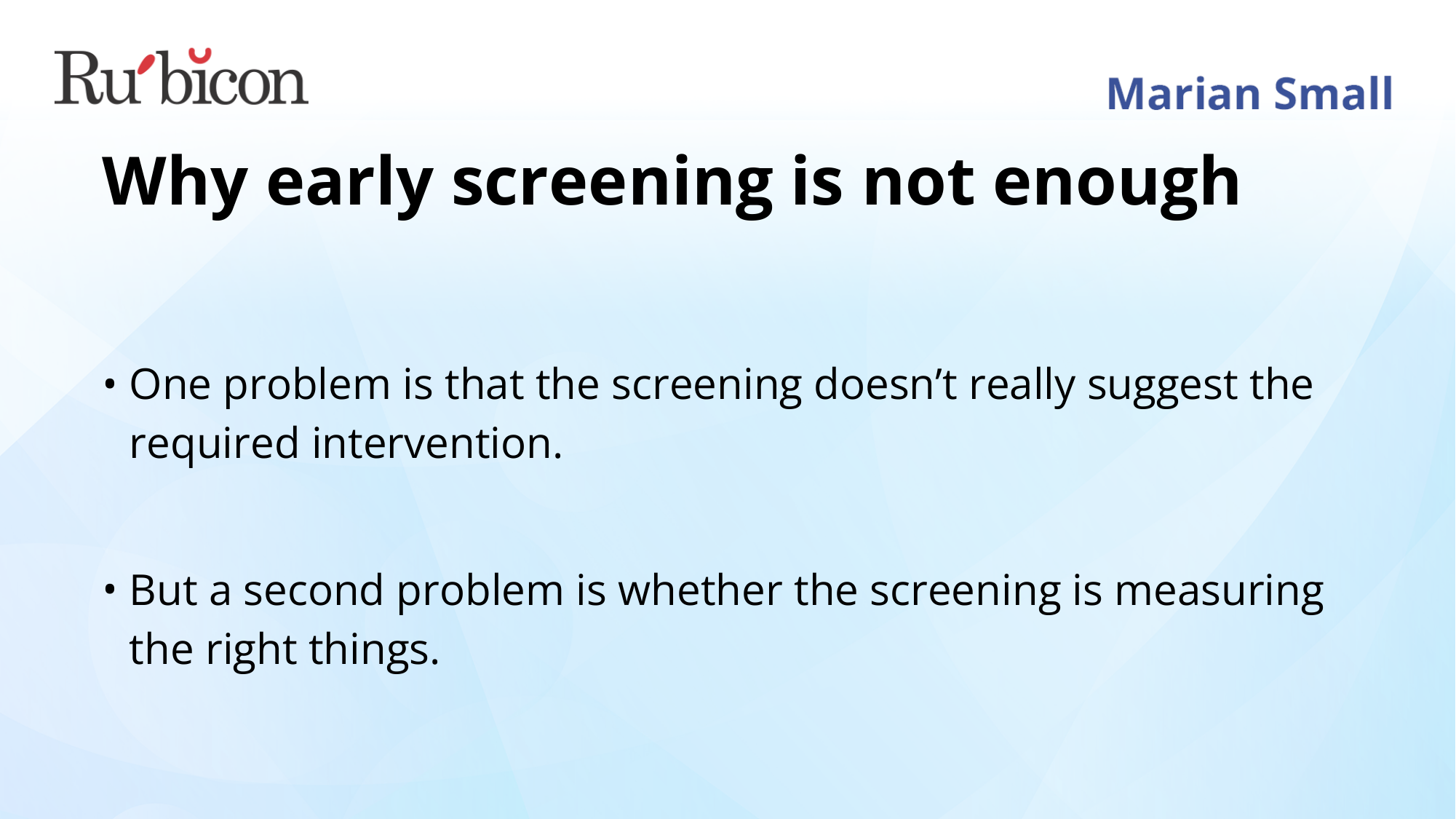

# Why early screening is not enough

One problem is that the screening doesn’t really suggest the required intervention.

But a second problem is whether the screening is measuring the right things.